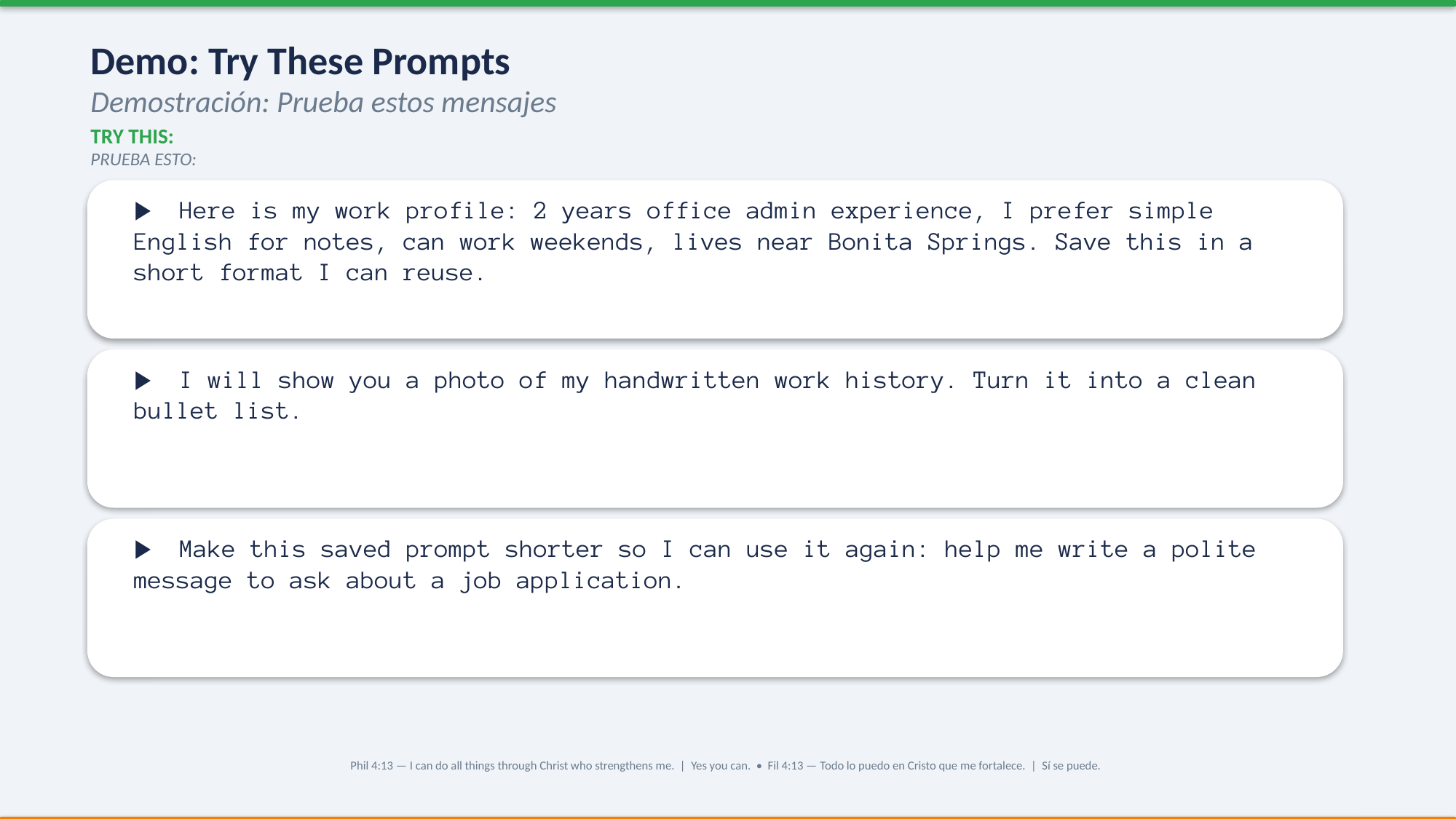

Demo: Try These Prompts
Demostración: Prueba estos mensajes
TRY THIS:
PRUEBA ESTO:

▶  Here is my work profile: 2 years office admin experience, I prefer simple English for notes, can work weekends, lives near Bonita Springs. Save this in a short format I can reuse.

▶  I will show you a photo of my handwritten work history. Turn it into a clean bullet list.

▶  Make this saved prompt shorter so I can use it again: help me write a polite message to ask about a job application.
Phil 4:13 — I can do all things through Christ who strengthens me.  |  Yes you can.  •  Fil 4:13 — Todo lo puedo en Cristo que me fortalece.  |  Sí se puede.